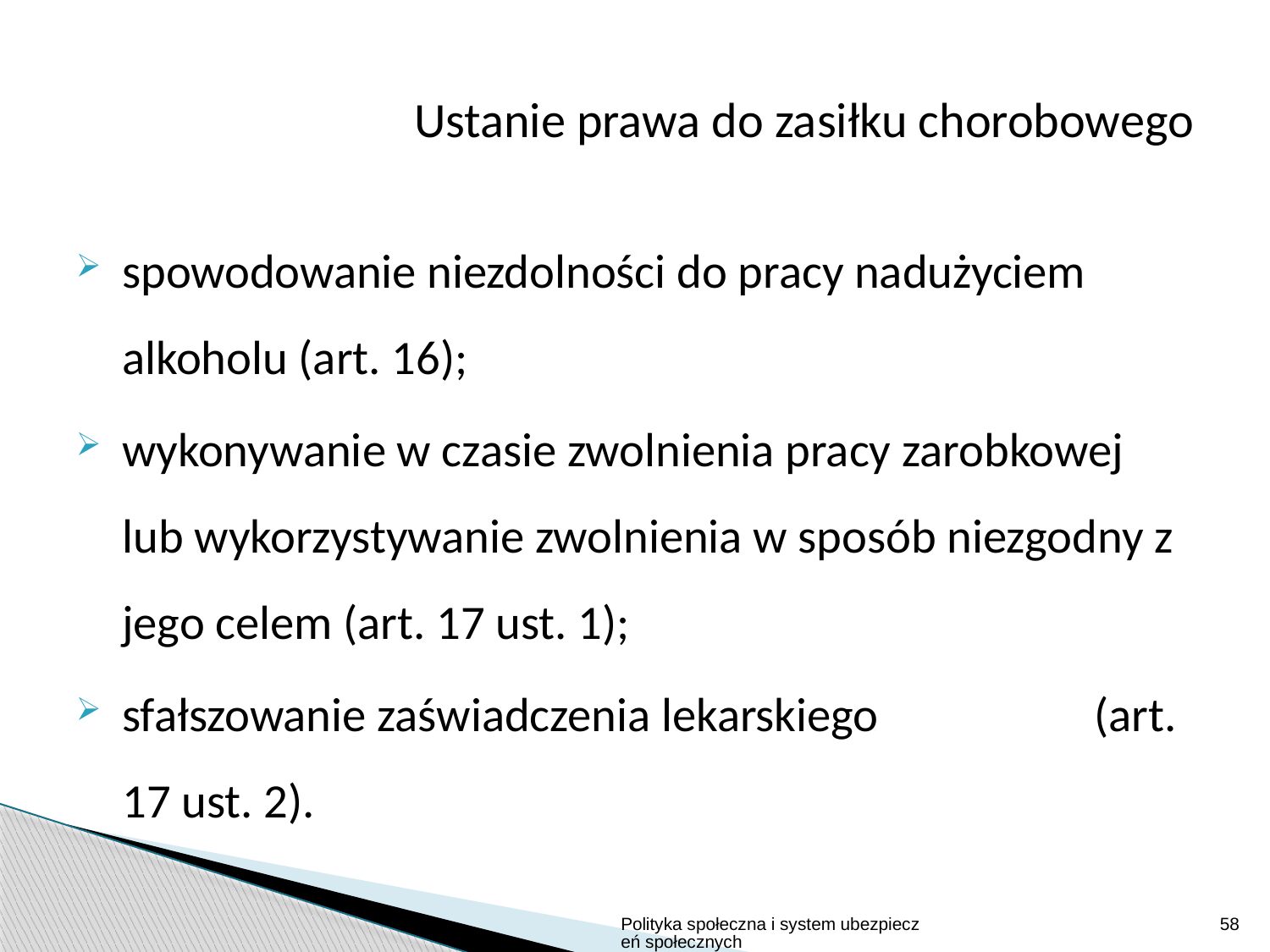

# Ustanie prawa do zasiłku chorobowego
spowodowanie niezdolności do pracy nadużyciem alkoholu (art. 16);
wykonywanie w czasie zwolnienia pracy zarobkowej lub wykorzystywanie zwolnienia w sposób niezgodny z jego celem (art. 17 ust. 1);
sfałszowanie zaświadczenia lekarskiego                    (art. 17 ust. 2).

Polityka społeczna i system ubezpieczeń społecznych
58